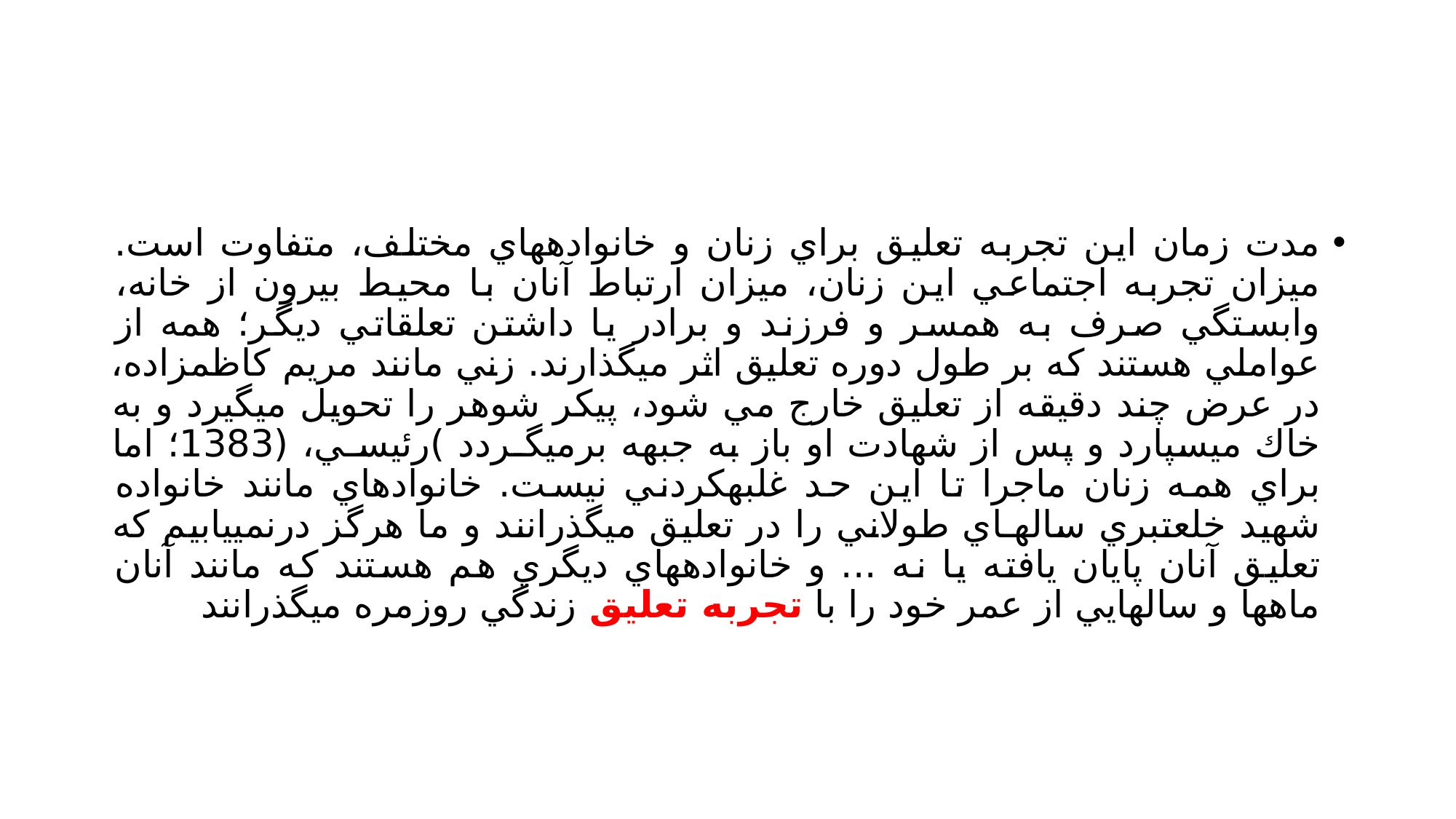

#
مدت زمان اين تجربه تعليق براي زنان و خانوادههاي مختلف، متفاوت است. ميزان تجربه اجتماعي اين زنان، ميزان ارتباط آنان با محيط بيرون از خانه، وابستگي صرف به همسر و فرزند و برادر يا داشتن تعلقاتي ديگر؛ همه از عواملي هستند كه بر طول دوره تعليق اثر ميگذارند. زني مانند مريم كاظمزاده، در عرض چند دقيقه از تعليق خارج مي شود، پيكر شوهر را تحويل ميگيرد و به خاك ميسپارد و پس از شهادت او باز به جبهه برميگـردد )رئيسـي، (1383؛ اما براي همه زنان ماجرا تا اين حد غلبهكردني نيست. خانوادهاي مانند خانواده شهيد خلعتبري سالهـاي طولاني را در تعليق ميگذرانند و ما هرگز درنمييابيم كه تعليق آنان پايان يافته يا نه ... و خانوادههاي ديگري هم هستند كه مانند آنان ماهها و سالهايي از عمر خود را با تجربه تعليق زندگي روزمره ميگذرانند